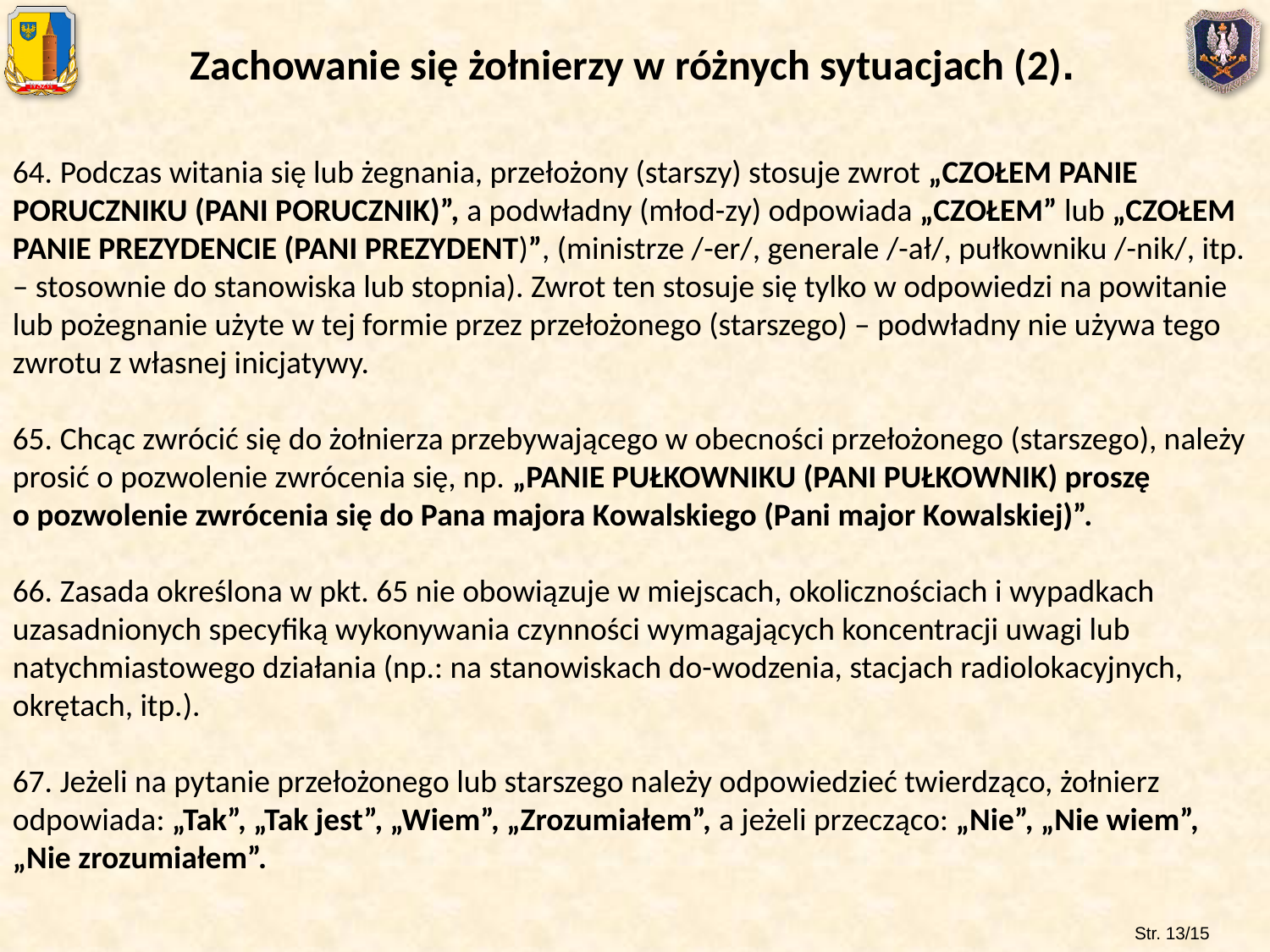

Zachowanie się żołnierzy w różnych sytuacjach (2).
64. Podczas witania się lub żegnania, przełożony (starszy) stosuje zwrot „CZOŁEM PANIE PORUCZNIKU (PANI PORUCZNIK)”, a podwładny (młod-zy) odpowiada „CZOŁEM” lub „CZOŁEM PANIE PREZYDENCIE (PANI PREZYDENT)”, (ministrze /-er/, generale /-ał/, pułkowniku /-nik/, itp. – stosownie do stanowiska lub stopnia). Zwrot ten stosuje się tylko w odpowiedzi na powitanie lub pożegnanie użyte w tej formie przez przełożonego (starszego) – podwładny nie używa tego zwrotu z własnej inicjatywy.

65. Chcąc zwrócić się do żołnierza przebywającego w obecności przełożonego (starszego), należy prosić o pozwolenie zwrócenia się, np. „PANIE PUŁKOWNIKU (PANI PUŁKOWNIK) proszę
o pozwolenie zwrócenia się do Pana majora Kowalskiego (Pani major Kowalskiej)”.

66. Zasada określona w pkt. 65 nie obowiązuje w miejscach, okolicznościach i wypadkach uzasadnionych specyfiką wykonywania czynności wymagających koncentracji uwagi lub natychmiastowego działania (np.: na stanowiskach do-wodzenia, stacjach radiolokacyjnych, okrętach, itp.).

67. Jeżeli na pytanie przełożonego lub starszego należy odpowiedzieć twierdząco, żołnierz odpowiada: „Tak”, „Tak jest”, „Wiem”, „Zrozumiałem”, a jeżeli przecząco: „Nie”, „Nie wiem”, „Nie zrozumiałem”.